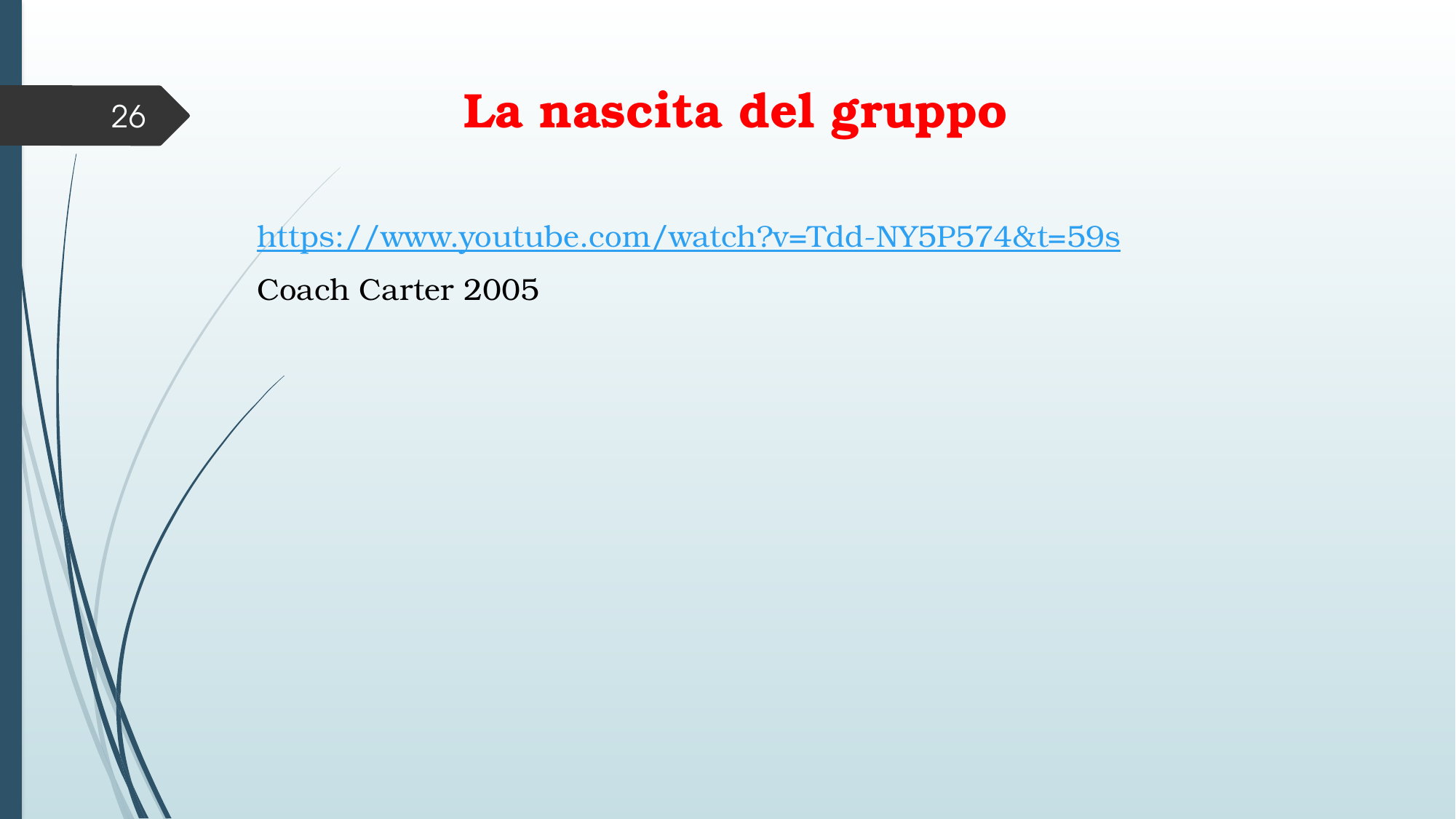

La nascita del gruppo
26
https://www.youtube.com/watch?v=Tdd-NY5P574&t=59s
Coach Carter 2005